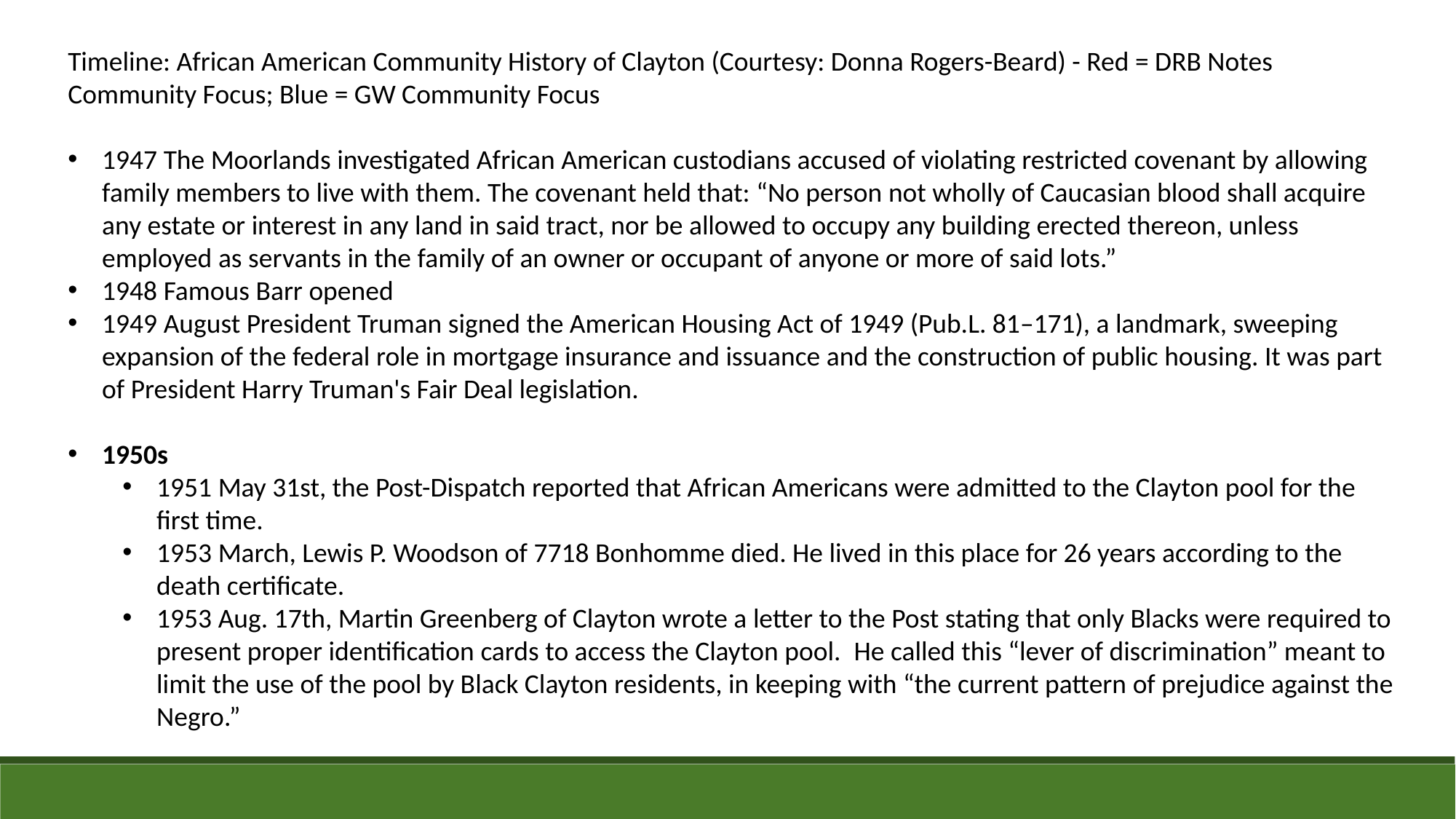

Timeline: African American Community History of Clayton (Courtesy: Donna Rogers-Beard) - Red = DRB Notes Community Focus; Blue = GW Community Focus

1947 The Moorlands investigated African American custodians accused of violating restricted covenant by allowing family members to live with them. The covenant held that: “No person not wholly of Caucasian blood shall acquire any estate or interest in any land in said tract, nor be allowed to occupy any building erected thereon, unless employed as servants in the family of an owner or occupant of anyone or more of said lots.”
1948 Famous Barr opened
1949 August President Truman signed the American Housing Act of 1949 (Pub.L. 81–171), a landmark, sweeping expansion of the federal role in mortgage insurance and issuance and the construction of public housing. It was part of President Harry Truman's Fair Deal legislation.
1950s
1951 May 31st, the Post-Dispatch reported that African Americans were admitted to the Clayton pool for the first time.
1953 March, Lewis P. Woodson of 7718 Bonhomme died. He lived in this place for 26 years according to the death certificate.
1953 Aug. 17th, Martin Greenberg of Clayton wrote a letter to the Post stating that only Blacks were required to present proper identification cards to access the Clayton pool.  He called this “lever of discrimination” meant to limit the use of the pool by Black Clayton residents, in keeping with “the current pattern of prejudice against the Negro.”